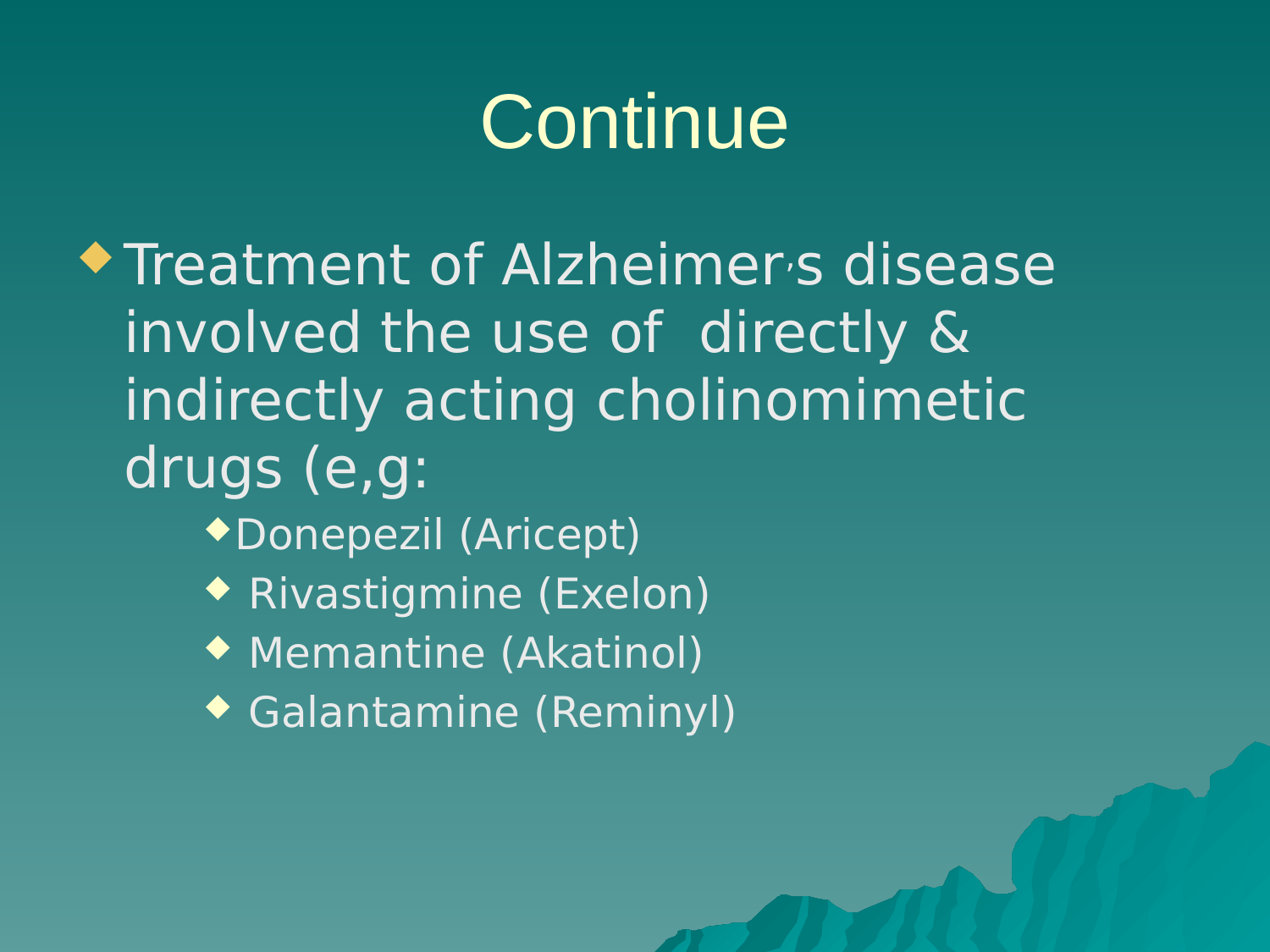

# Continue
Treatment of Alzheimer,s disease involved the use of  directly & indirectly acting cholinomimetic drugs (e,g:
Donepezil (Aricept)
 Rivastigmine (Exelon)
 Memantine (Akatinol)
 Galantamine (Reminyl)

Outside brain ,Ach is the main neurotransmitter in the parasympathetic system.